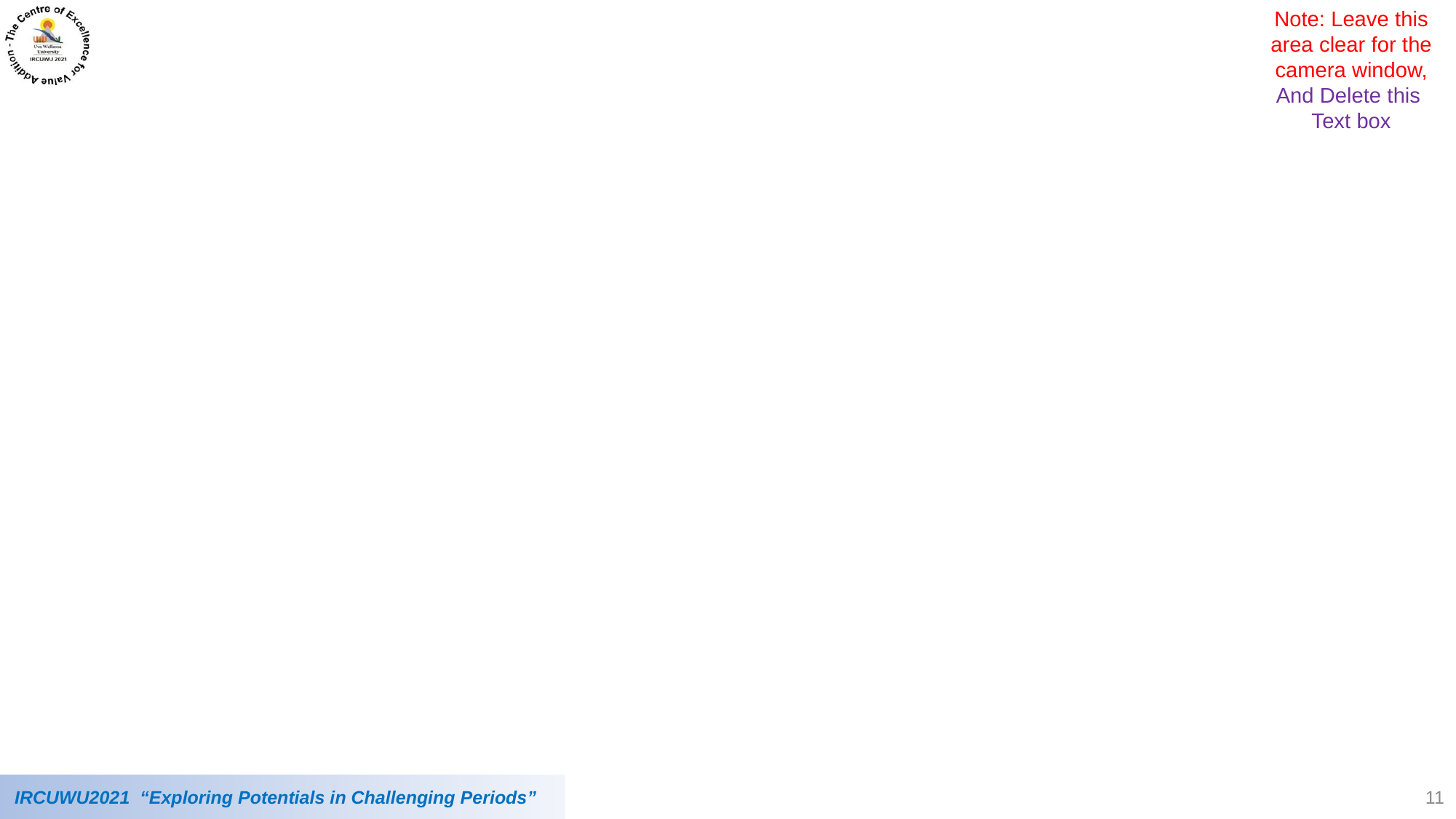

Note: Leave this area clear for the camera window,
And Delete this  Text box
#

11